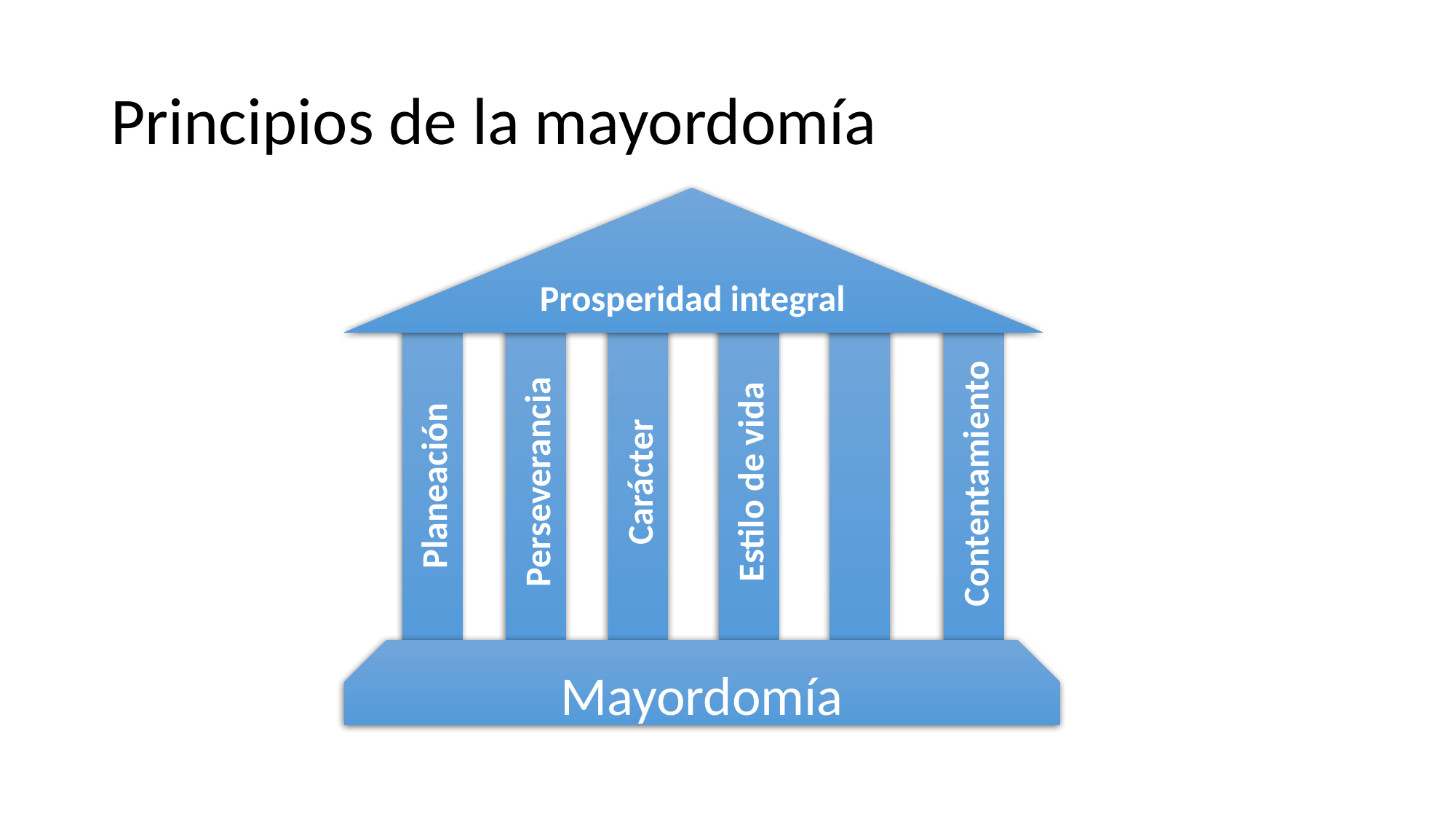

# Principios de la mayordomía
Prosperidad integral
Perseverancia
Carácter
Estilo de vida

Contentamiento
Planeación
Mayordomía